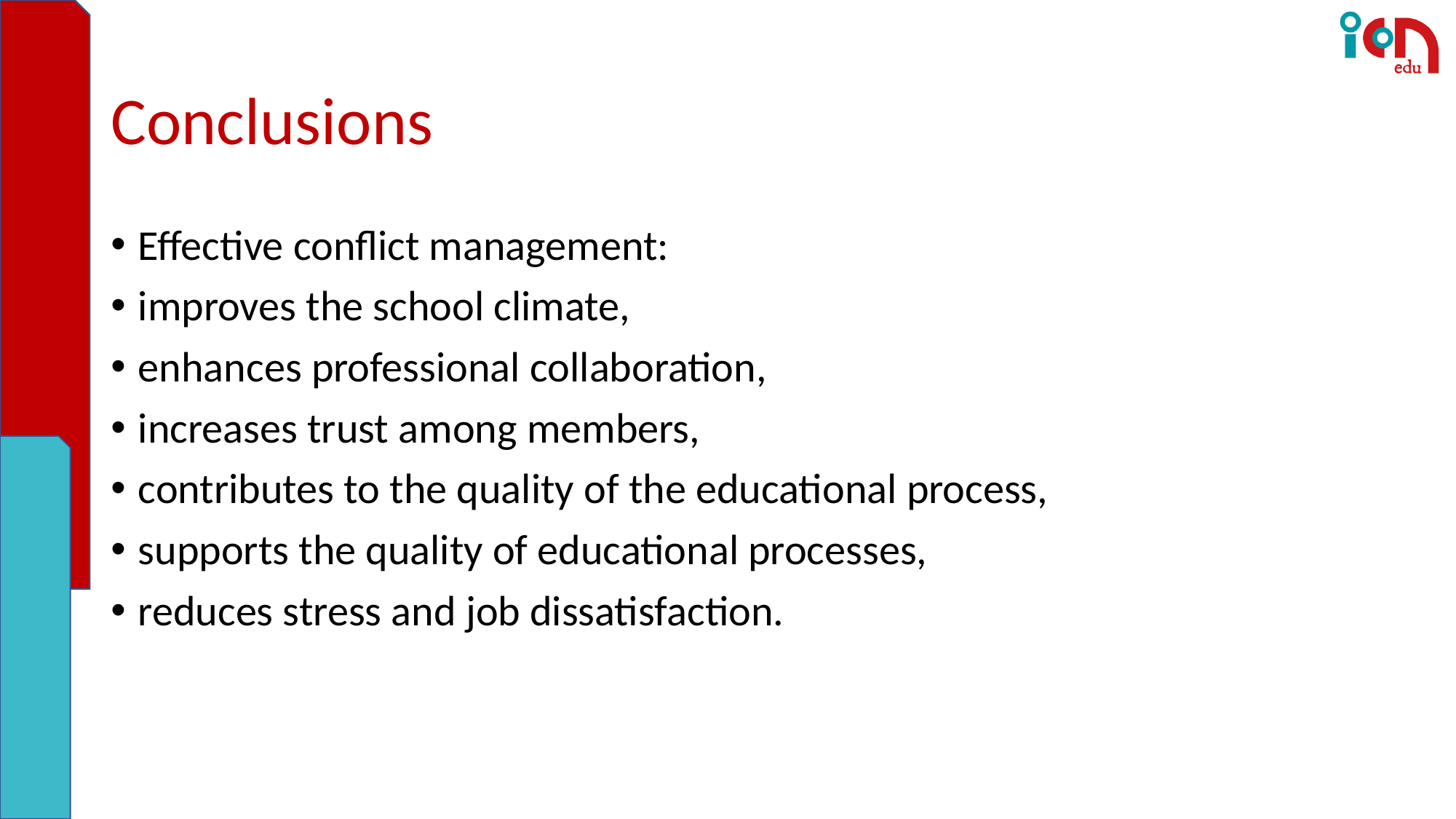

# Conclusions
Effective conflict management:
improves the school climate,
enhances professional collaboration,
increases trust among members,
contributes to the quality of the educational process,
supports the quality of educational processes,
reduces stress and job dissatisfaction.